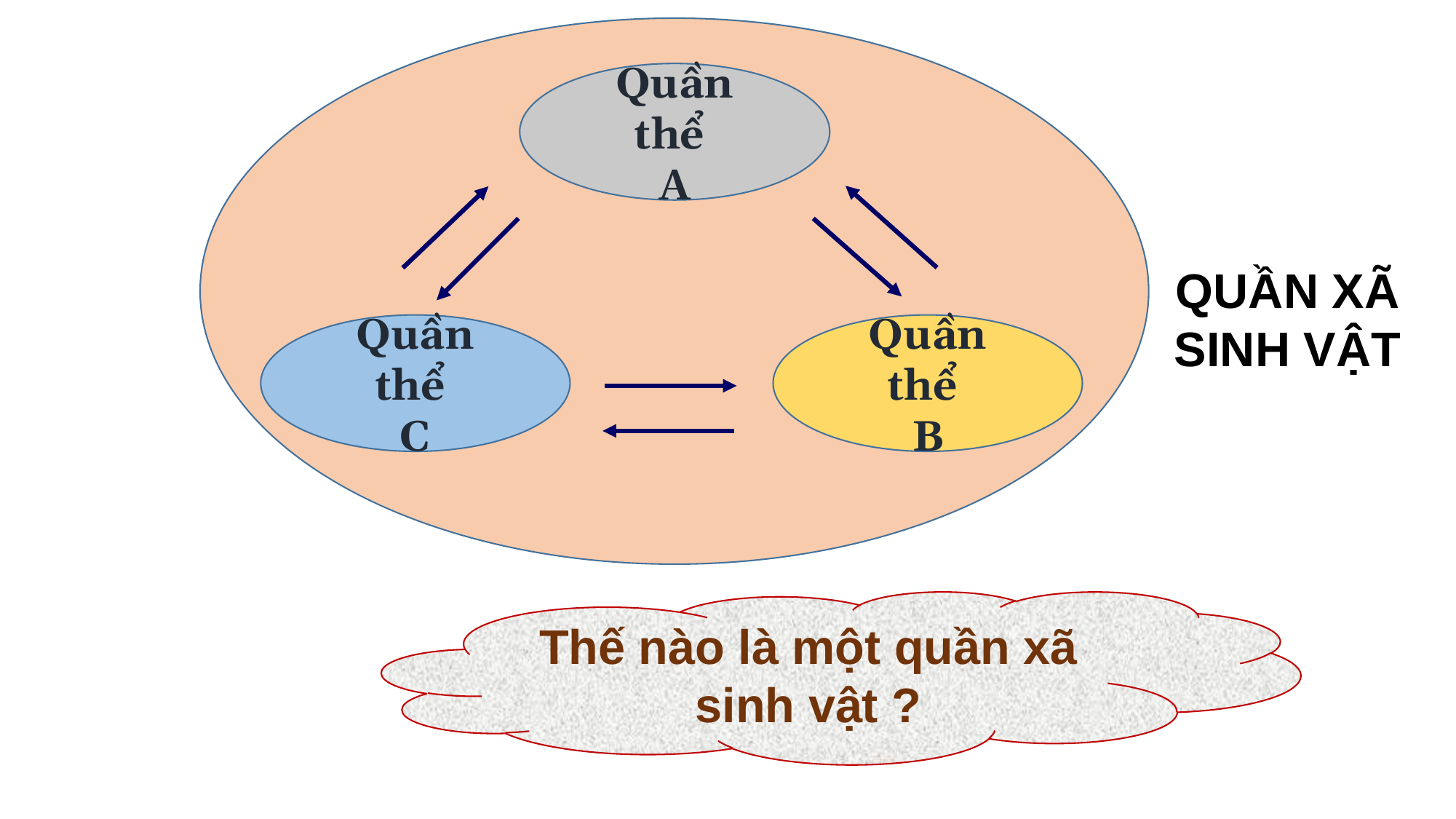

Quần thể
A
QUẦN XÃ SINH VẬT
Quần thể
C
Quần thể
B
Thế nào là một quần xã sinh vật ?